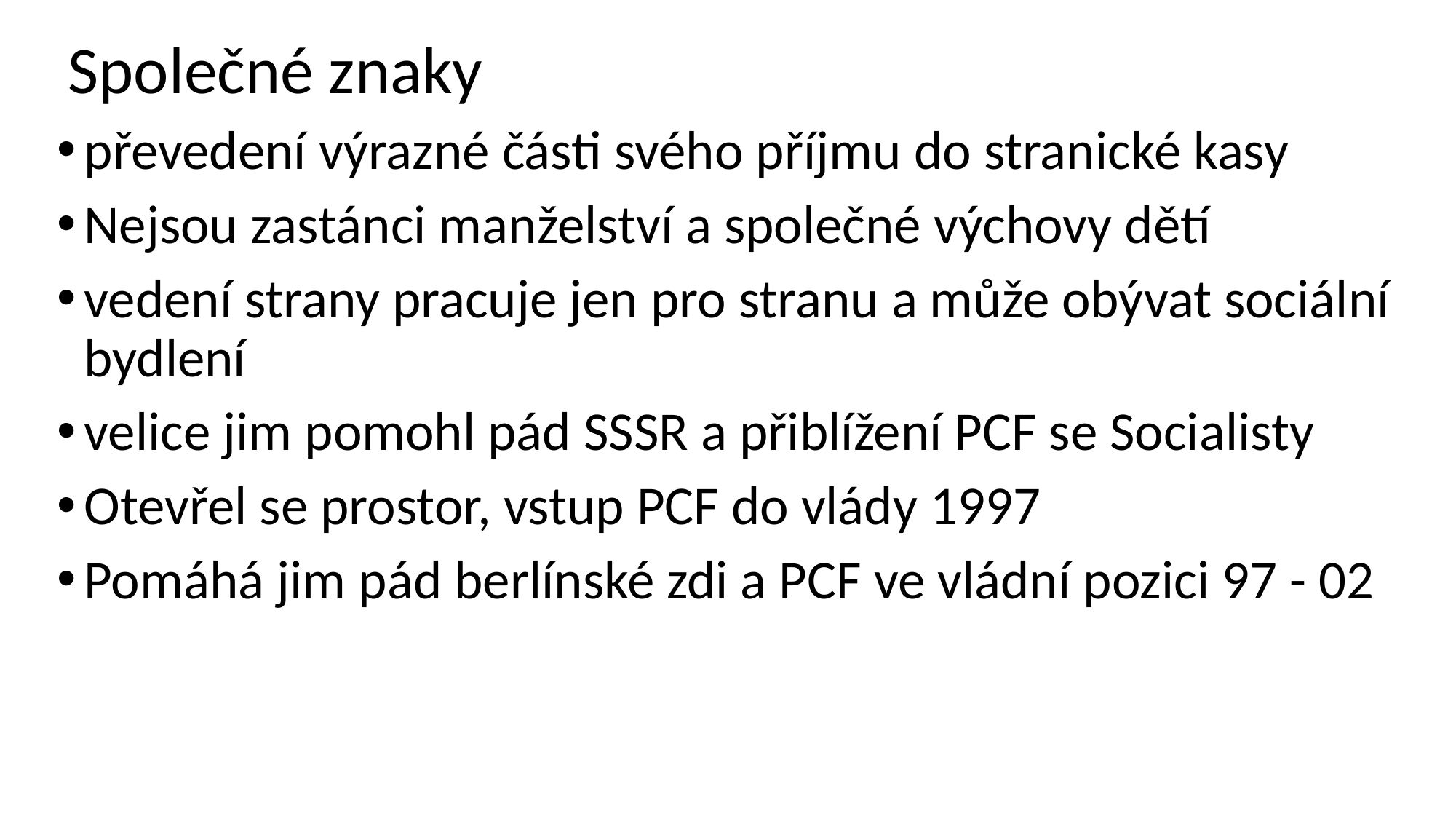

# Společné znaky
převedení výrazné části svého příjmu do stranické kasy
Nejsou zastánci manželství a společné výchovy dětí
vedení strany pracuje jen pro stranu a může obývat sociální bydlení
velice jim pomohl pád SSSR a přiblížení PCF se Socialisty
Otevřel se prostor, vstup PCF do vlády 1997
Pomáhá jim pád berlínské zdi a PCF ve vládní pozici 97 - 02